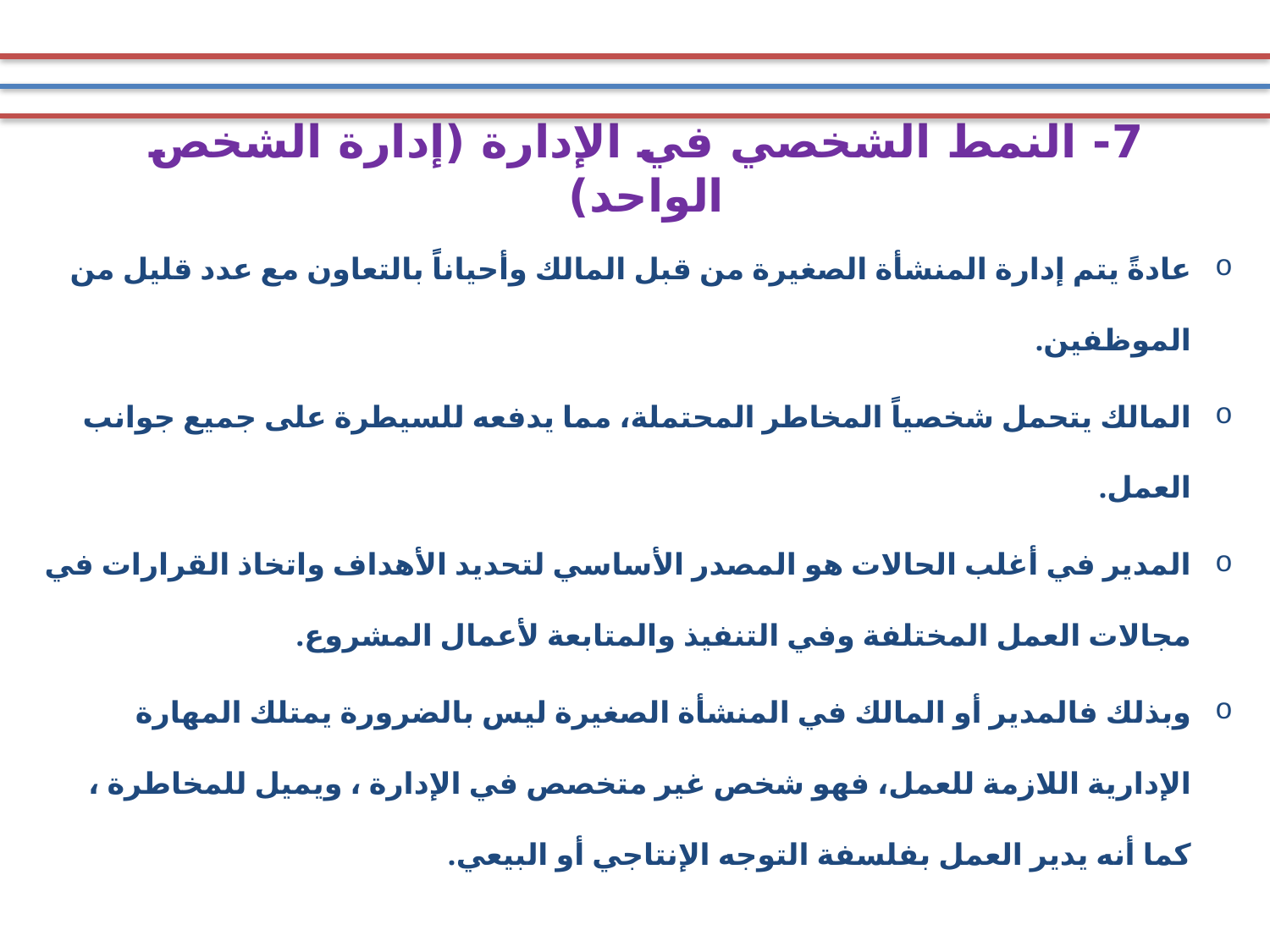

# 7- النمط الشخصي في الإدارة (إدارة الشخص الواحد)
عادةً يتم إدارة المنشأة الصغيرة من قبل المالك وأحياناً بالتعاون مع عدد قليل من الموظفين.
المالك يتحمل شخصياً المخاطر المحتملة، مما يدفعه للسيطرة على جميع جوانب العمل.
المدير في أغلب الحالات هو المصدر الأساسي لتحديد الأهداف واتخاذ القرارات في مجالات العمل المختلفة وفي التنفيذ والمتابعة لأعمال المشروع.
وبذلك فالمدير أو المالك في المنشأة الصغيرة ليس بالضرورة يمتلك المهارة الإدارية اللازمة للعمل، فهو شخص غير متخصص في الإدارة ، ويميل للمخاطرة ، كما أنه يدير العمل بفلسفة التوجه الإنتاجي أو البيعي.